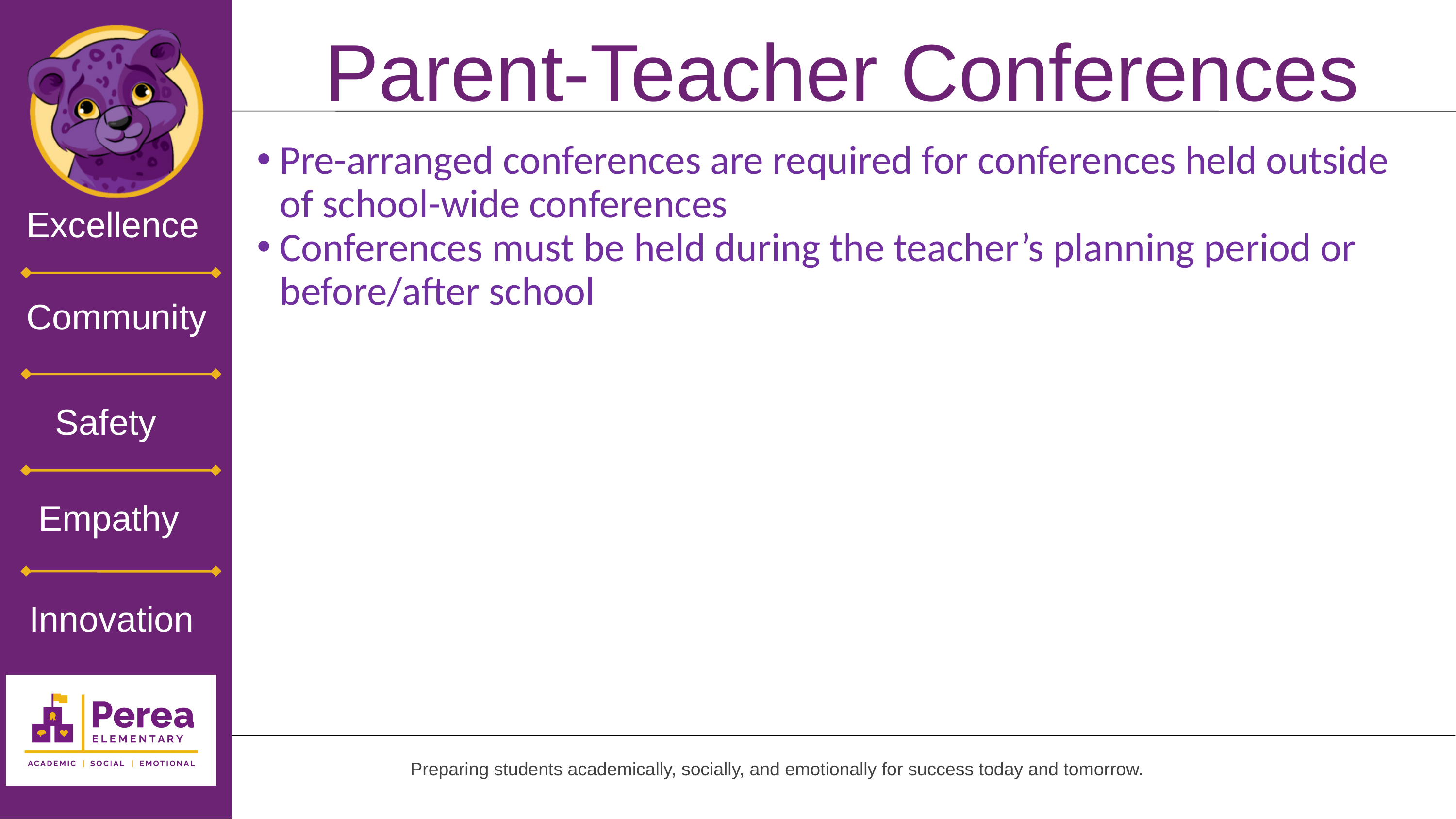

Parent-Teacher Conferences

Pre-arranged conferences are required for conferences held outside of school-wide conferences
Conferences must be held during the teacher’s planning period or before/after school

Excellence

Community

Safety

Empathy

Innovation
Thesis Defense

Preparing students academically, socially, and emotionally for success today and tomorrow.